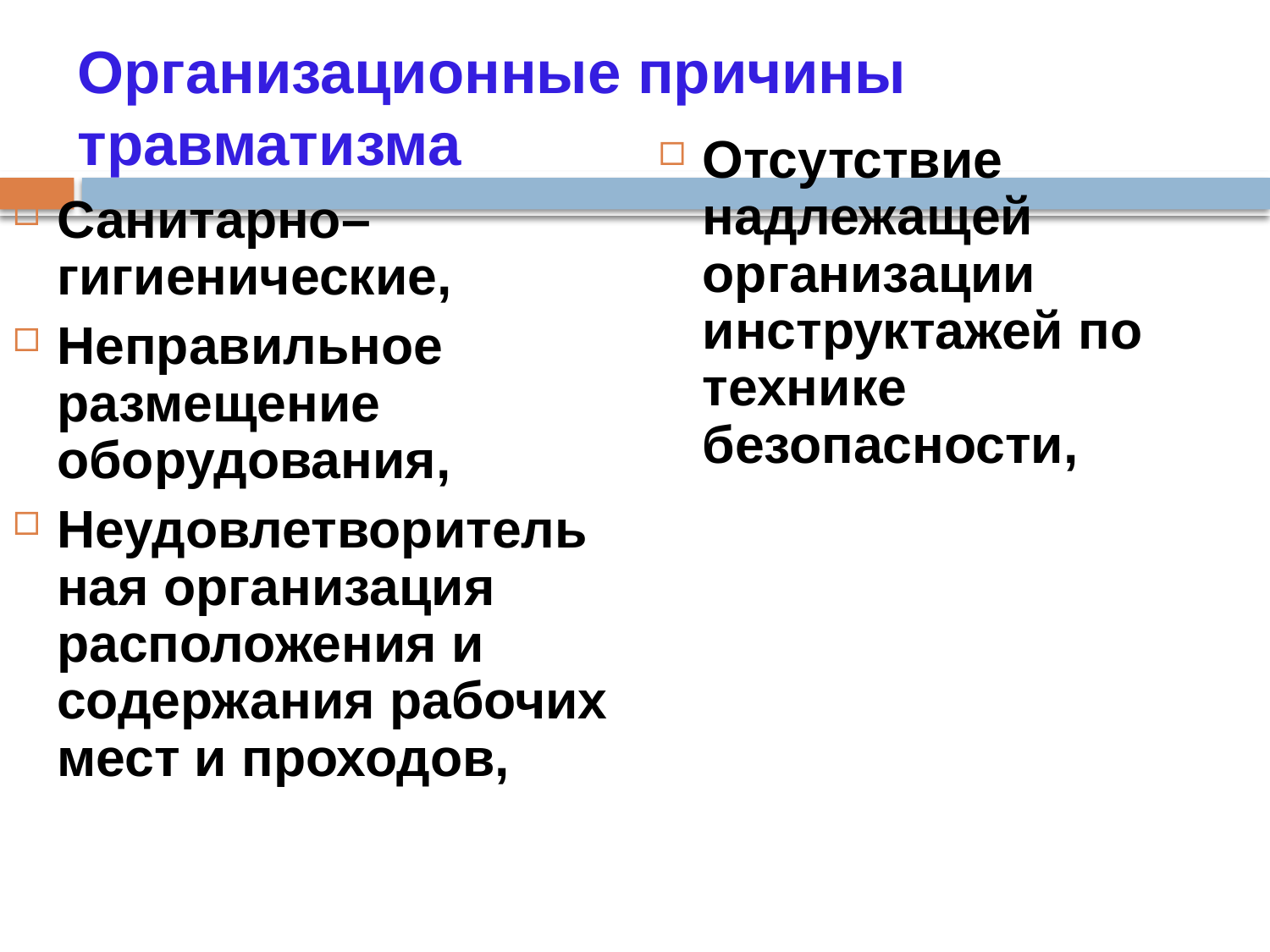

# Организационные причины травматизма
Отсутствие надлежащей организации инструктажей по технике безопасности,

Санитарно–гигиенические,
Неправильное размещение оборудования,
Неудовлетворительная организация расположения и содержания рабочих мест и проходов,